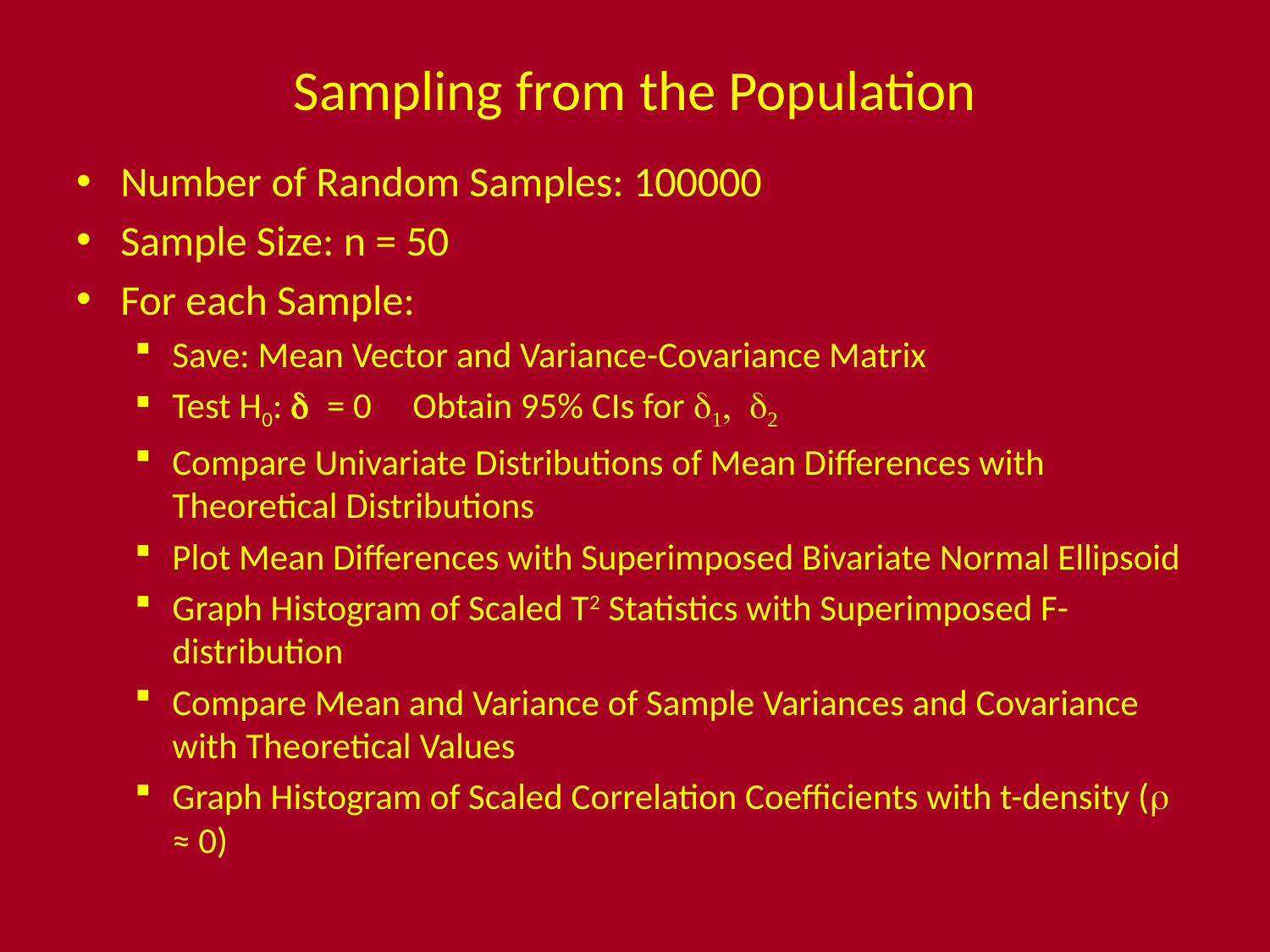

# Sampling from the Population
Number of Random Samples: 100000
Sample Size: n = 50
For each Sample:
Save: Mean Vector and Variance-Covariance Matrix
Test H0: δ = 0     Obtain 95% CIs for δ1, δ2
Compare Univariate Distributions of Mean Differences with Theoretical Distributions
Plot Mean Differences with Superimposed Bivariate Normal Ellipsoid
Graph Histogram of Scaled T2 Statistics with Superimposed F-distribution
Compare Mean and Variance of Sample Variances and Covariance with Theoretical Values
Graph Histogram of Scaled Correlation Coefficients with t-density (ρ ≈ 0)